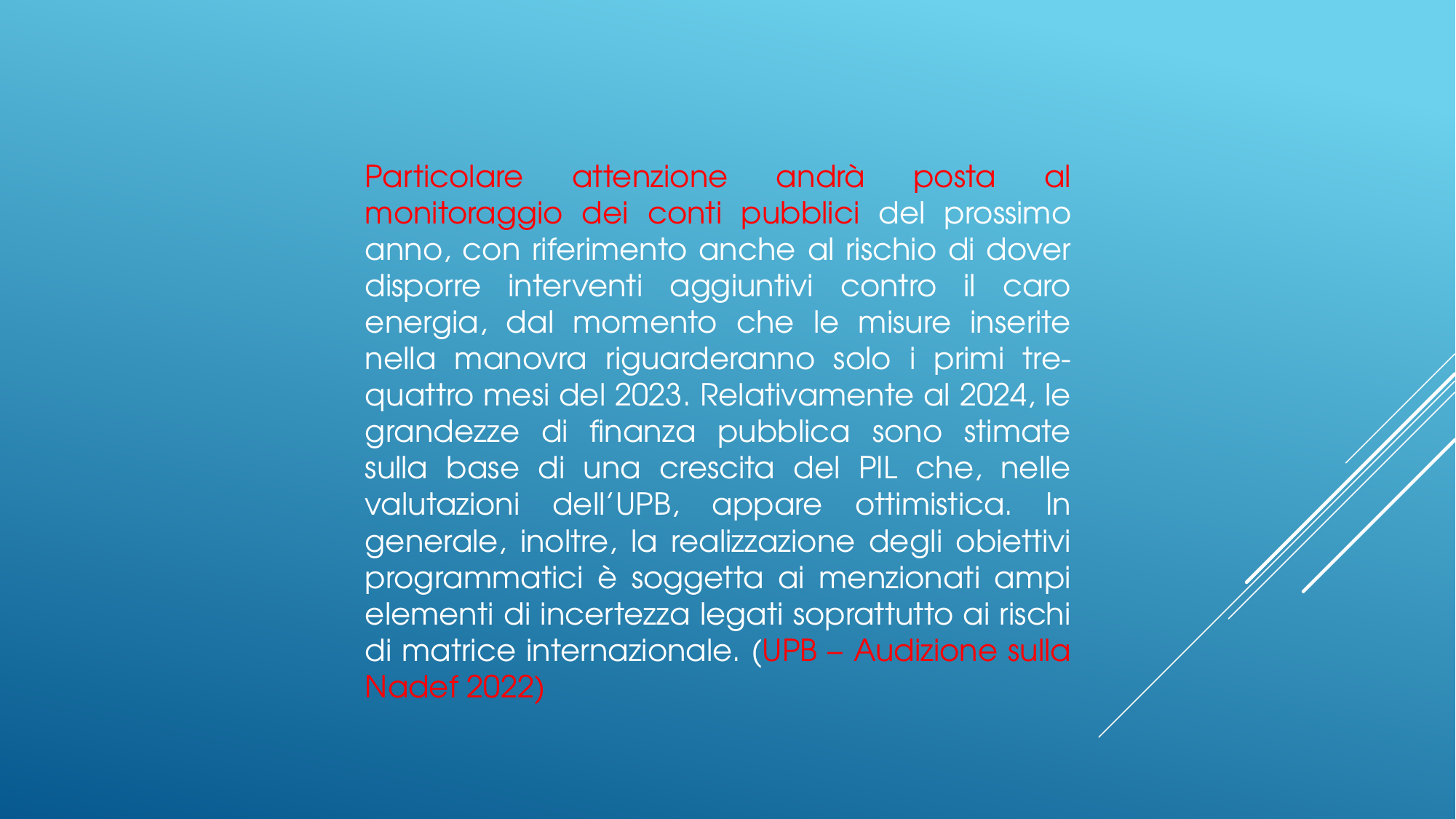

Particolare attenzione andrà posta al monitoraggio dei conti pubblici del prossimo anno, con riferimento anche al rischio di dover disporre interventi aggiuntivi contro il caro energia, dal momento che le misure inserite nella manovra riguarderanno solo i primi tre-quattro mesi del 2023. Relativamente al 2024, le grandezze di finanza pubblica sono stimate sulla base di una crescita del PIL che, nelle valutazioni dell’UPB, appare ottimistica. In generale, inoltre, la realizzazione degli obiettivi programmatici è soggetta ai menzionati ampi elementi di incertezza legati soprattutto ai rischi di matrice internazionale. (UPB – Audizione sulla Nadef 2022)